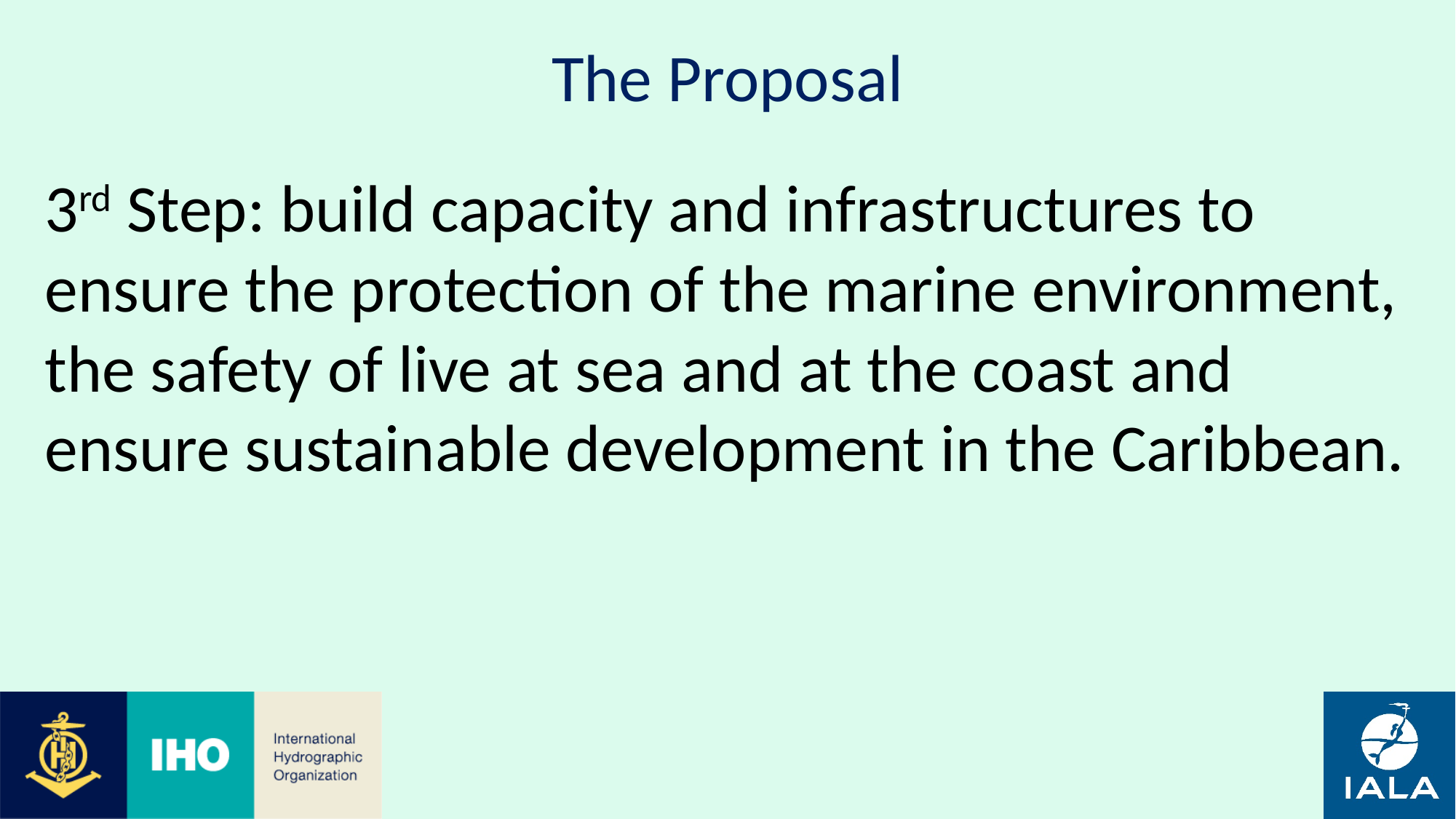

# The Proposal
3rd Step: build capacity and infrastructures to ensure the protection of the marine environment, the safety of live at sea and at the coast and ensure sustainable development in the Caribbean.